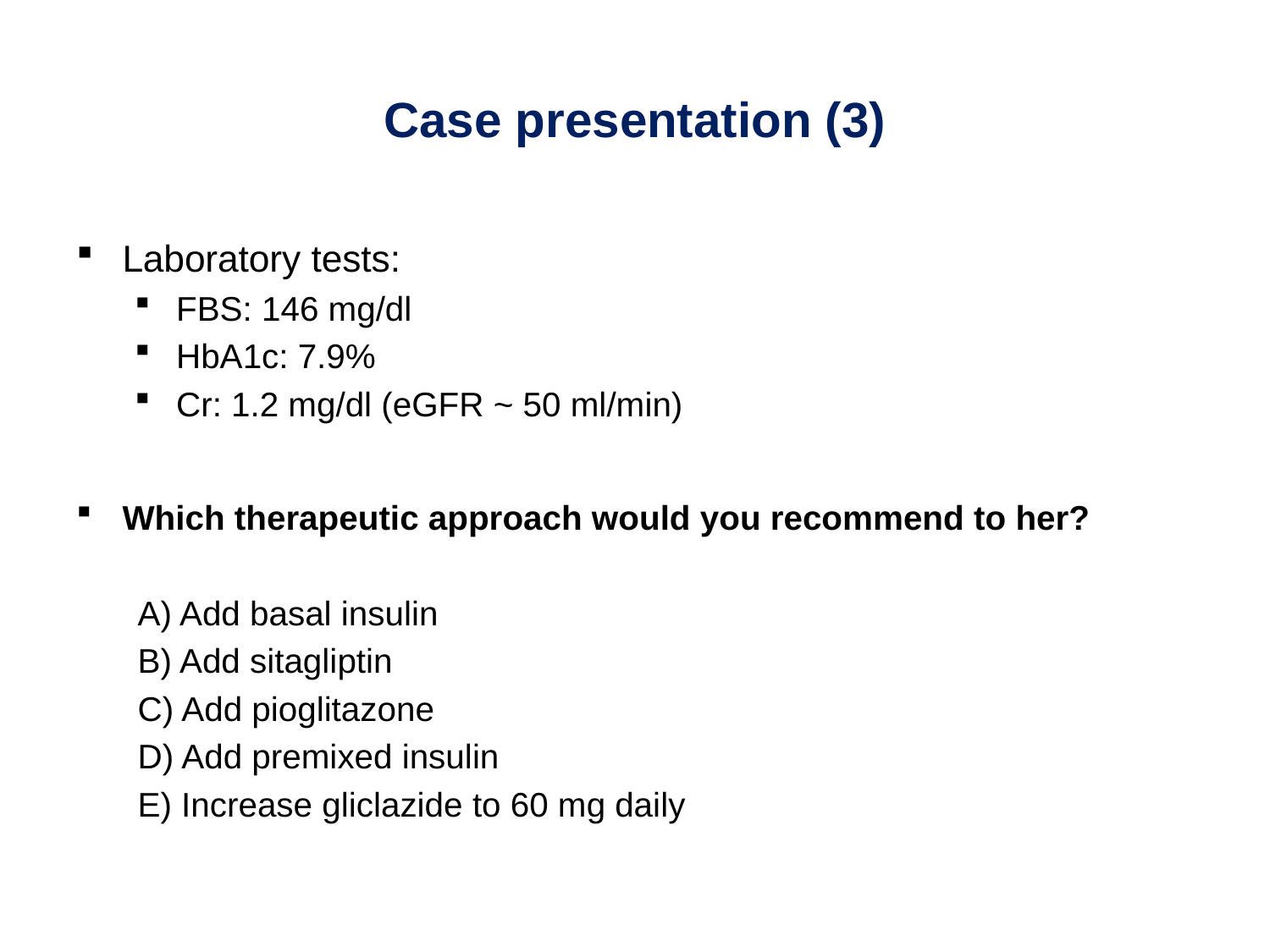

# Case presentation (3)

Laboratory tests:
FBS: 146 mg/dl
HbA1c: 7.9%
Cr: 1.2 mg/dl (eGFR ~ 50 ml/min)

Which therapeutic approach would you recommend to her?

A) Add basal insulin
B) Add sitagliptin
C) Add pioglitazone
D) Add premixed insulin
E) Increase gliclazide to 60 mg daily

19